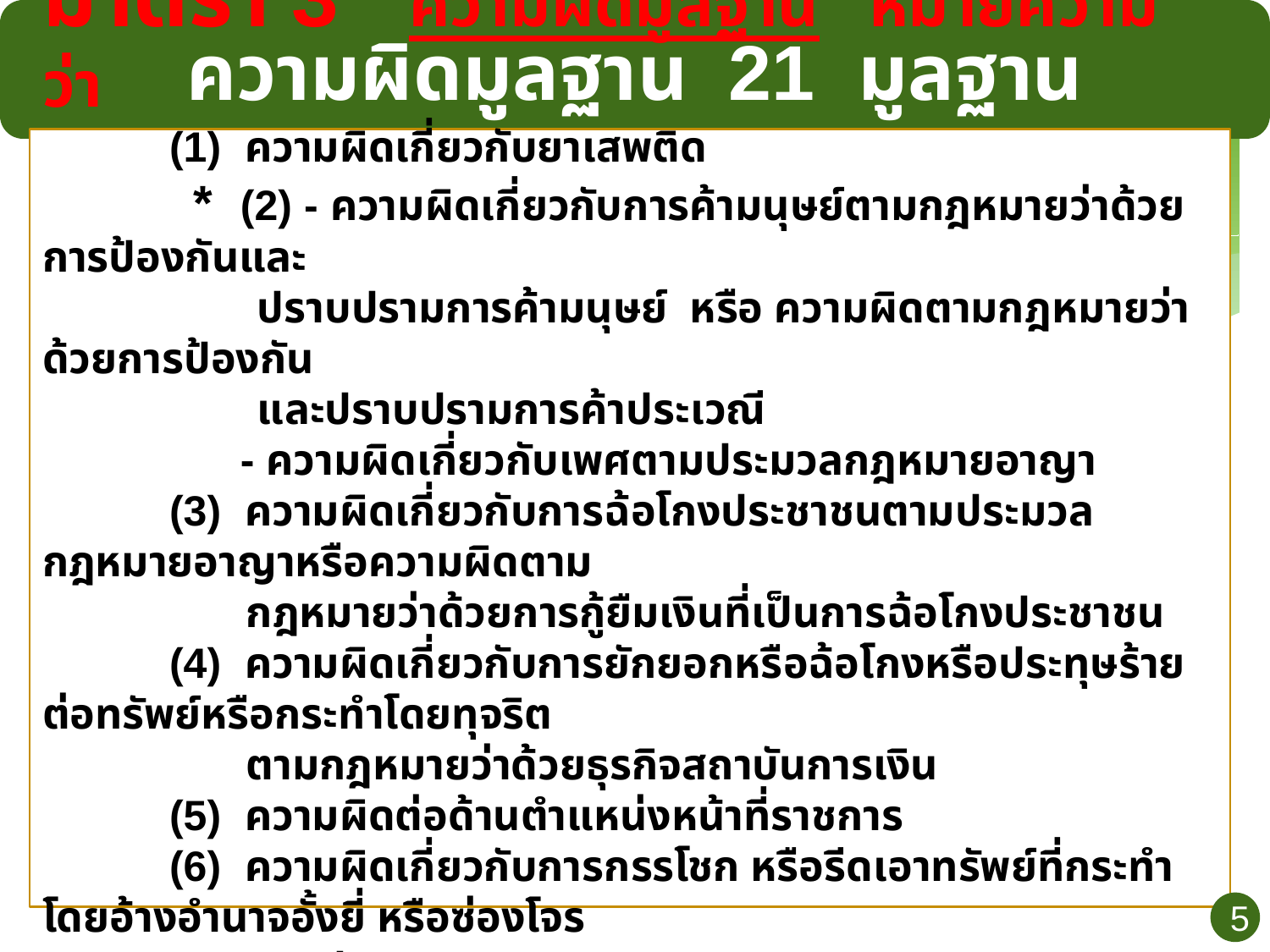

ความผิดมูลฐาน  21  มูลฐาน
มาตรา 3    ความผิดมูลฐาน   หมายความว่า
	(1)  ความผิดเกี่ยวกับยาเสพติด
           *  (2) - ความผิดเกี่ยวกับการค้ามนุษย์ตามกฎหมายว่าด้วยการป้องกันและ
	        ปราบปรามการค้ามนุษย์  หรือ ความผิดตามกฎหมายว่าด้วยการป้องกัน
	        และปราบปรามการค้าประเวณี
	      - ความผิดเกี่ยวกับเพศตามประมวลกฎหมายอาญา
	(3)  ความผิดเกี่ยวกับการฉ้อโกงประชาชนตามประมวลกฎหมายอาญาหรือความผิดตาม
	       กฎหมายว่าด้วยการกู้ยืมเงินที่เป็นการฉ้อโกงประชาชน
	(4)  ความผิดเกี่ยวกับการยักยอกหรือฉ้อโกงหรือประทุษร้ายต่อทรัพย์หรือกระทำโดยทุจริต
	       ตามกฎหมายว่าด้วยธุรกิจสถาบันการเงิน
	(5)  ความผิดต่อด้านตำแหน่งหน้าที่ราชการ
	(6)  ความผิดเกี่ยวกับการกรรโชก หรือรีดเอาทรัพย์ที่กระทำโดยอ้างอำนาจอั้งยี่ หรือซ่องโจร
	       ตามประมวลกฎหมายอาญา
	(7)  ความผิดเกี่ยวกับการลักลอบหนีศุลกากรตามกฎหมายว่าด้วยศุลกากร
5